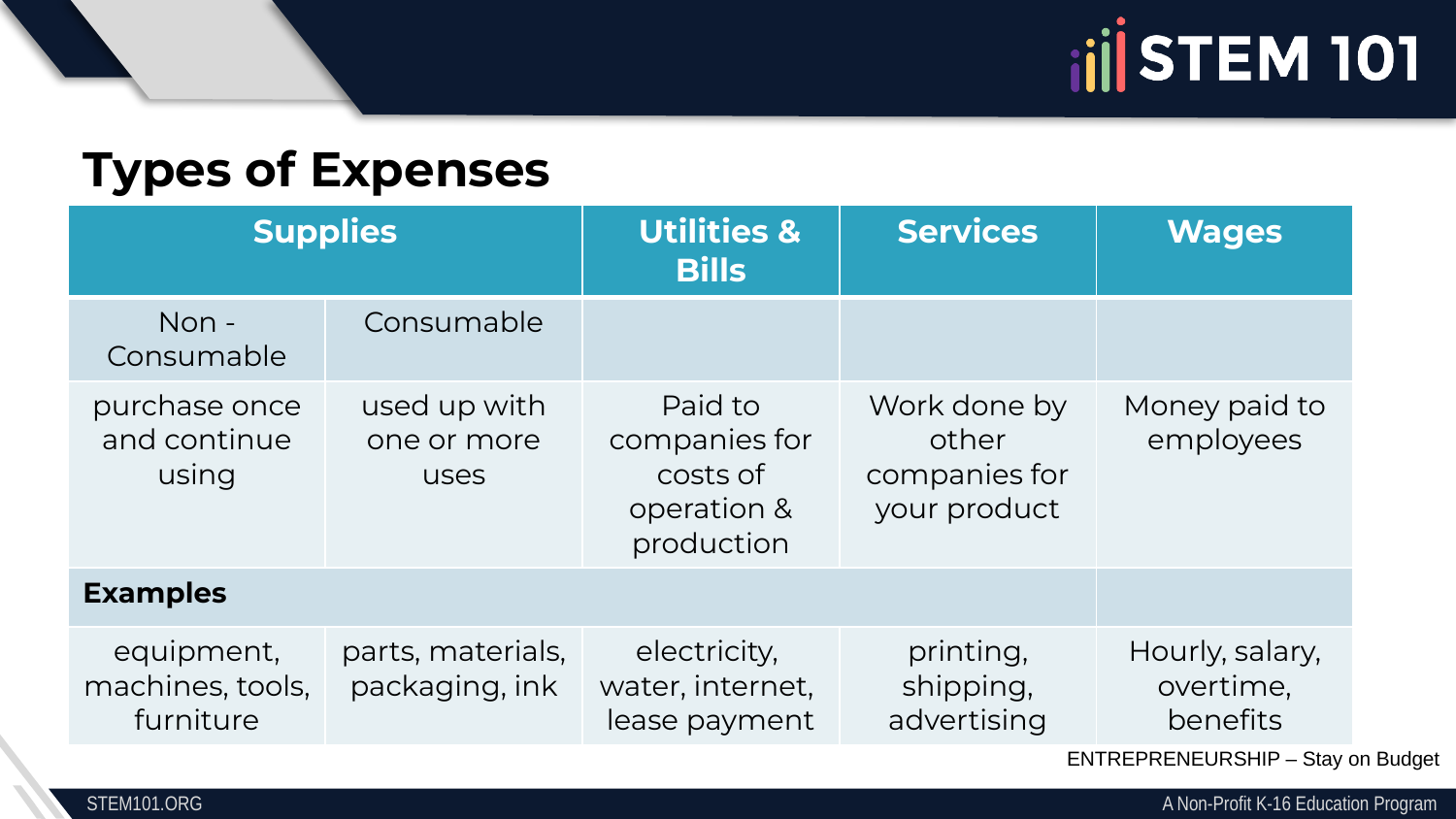

# Types of Expenses
| Supplies |  | Utilities & Bills | Services | Wages |
| --- | --- | --- | --- | --- |
| Non - Consumable | Consumable |  |  |  |
| purchase once and continue using | used up with one or more uses | Paid to companies for costs of operation & production | Work done by other companies for your product | Money paid to employees |
| Examples |  |  |  |  |
| equipment, machines, tools, furniture | parts, materials, packaging, ink | electricity, water, internet, lease payment | printing, shipping, advertising | Hourly, salary, overtime, benefits |
ENTREPRENEURSHIP – Stay on Budget